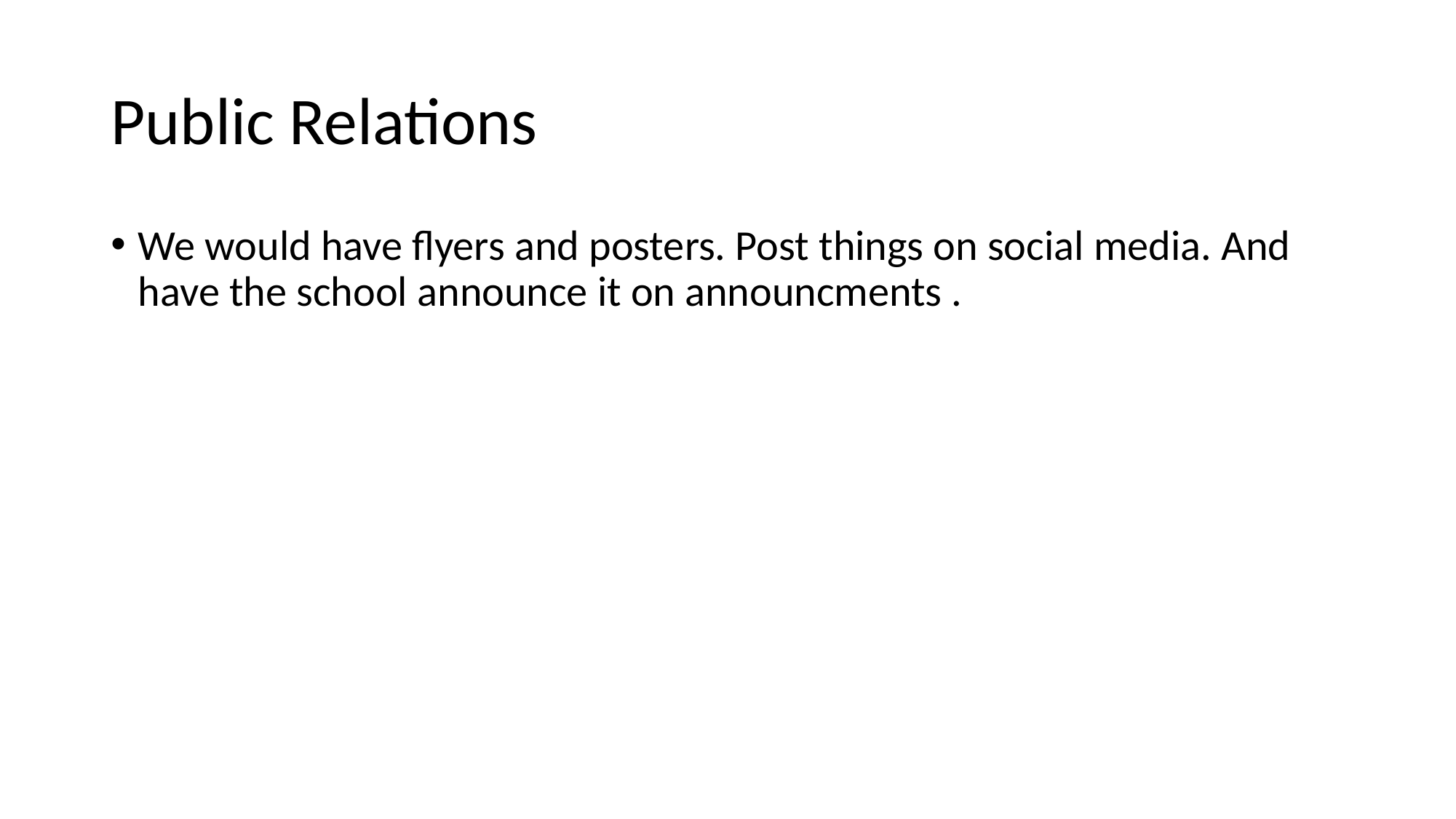

# Public Relations
We would have flyers and posters. Post things on social media. And have the school announce it on announcments .